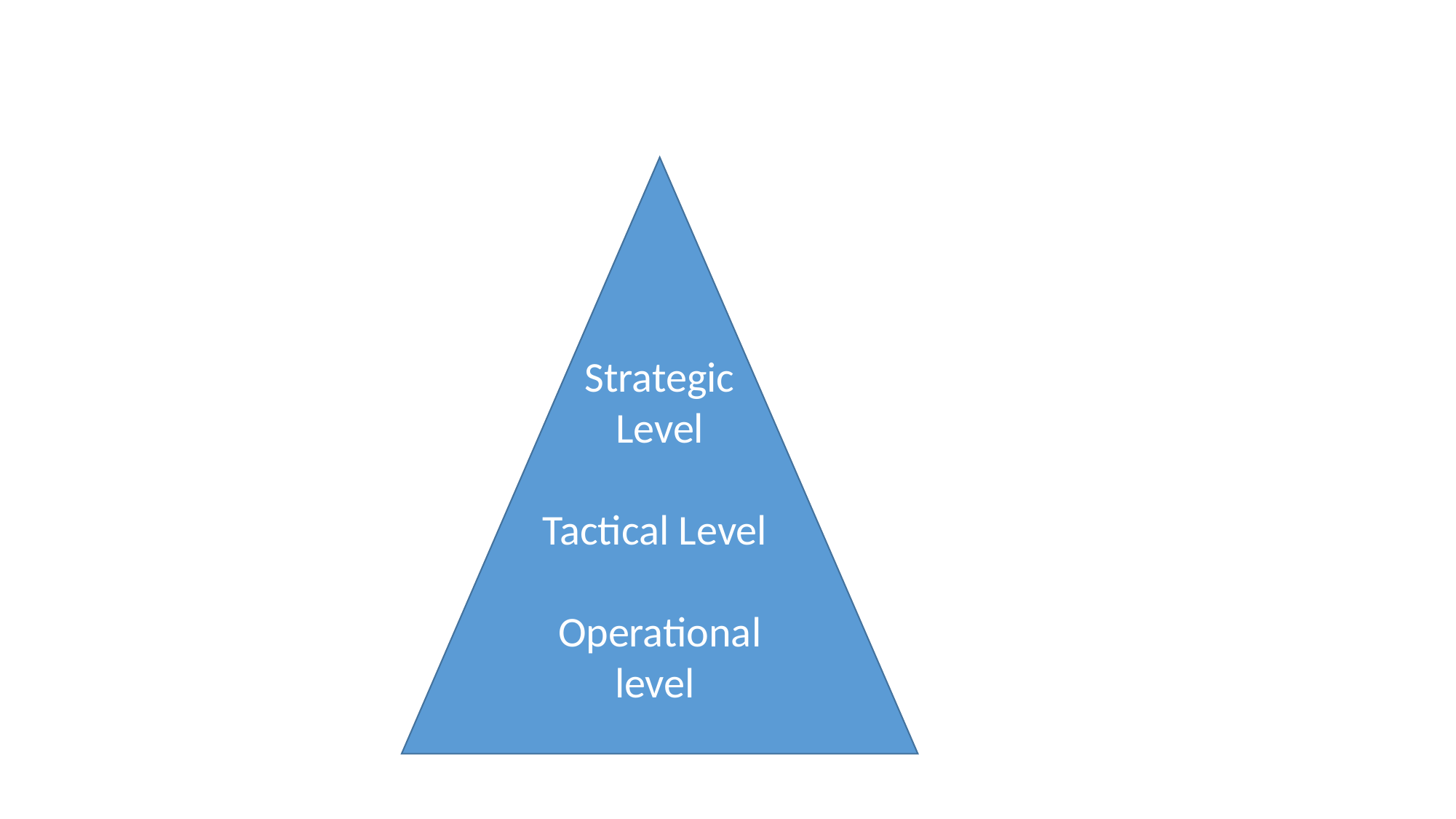

#
Strategic Level

Tactical Level

Operational level